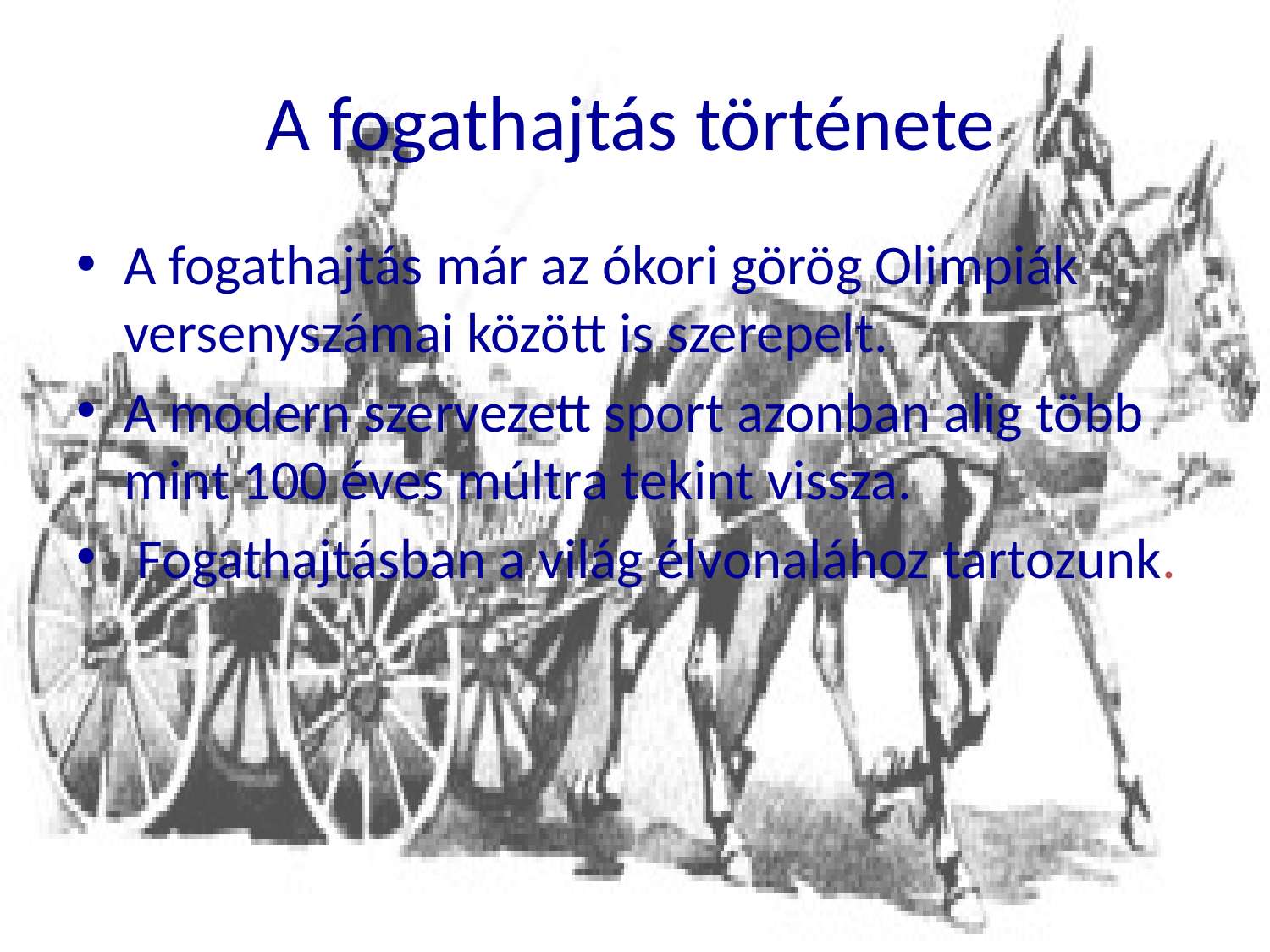

# A fogathajtás története
A fogathajtás már az ókori görög Olimpiák versenyszámai között is szerepelt.
A modern szervezett sport azonban alig több mint 100 éves múltra tekint vissza.
 Fogathajtásban a világ élvonalához tartozunk.